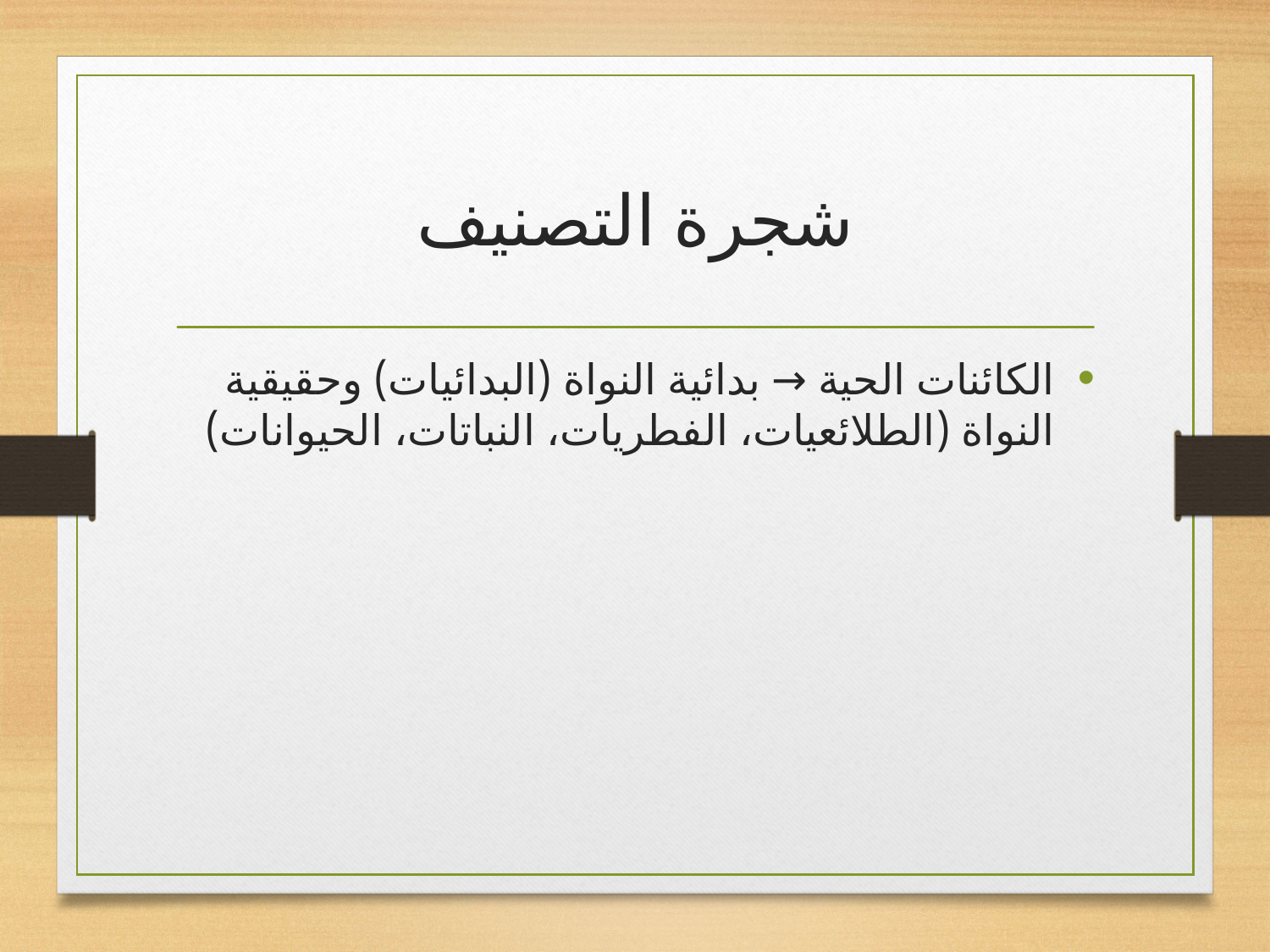

# شجرة التصنيف
الكائنات الحية → بدائية النواة (البدائيات) وحقيقية النواة (الطلائعيات، الفطريات، النباتات، الحيوانات)